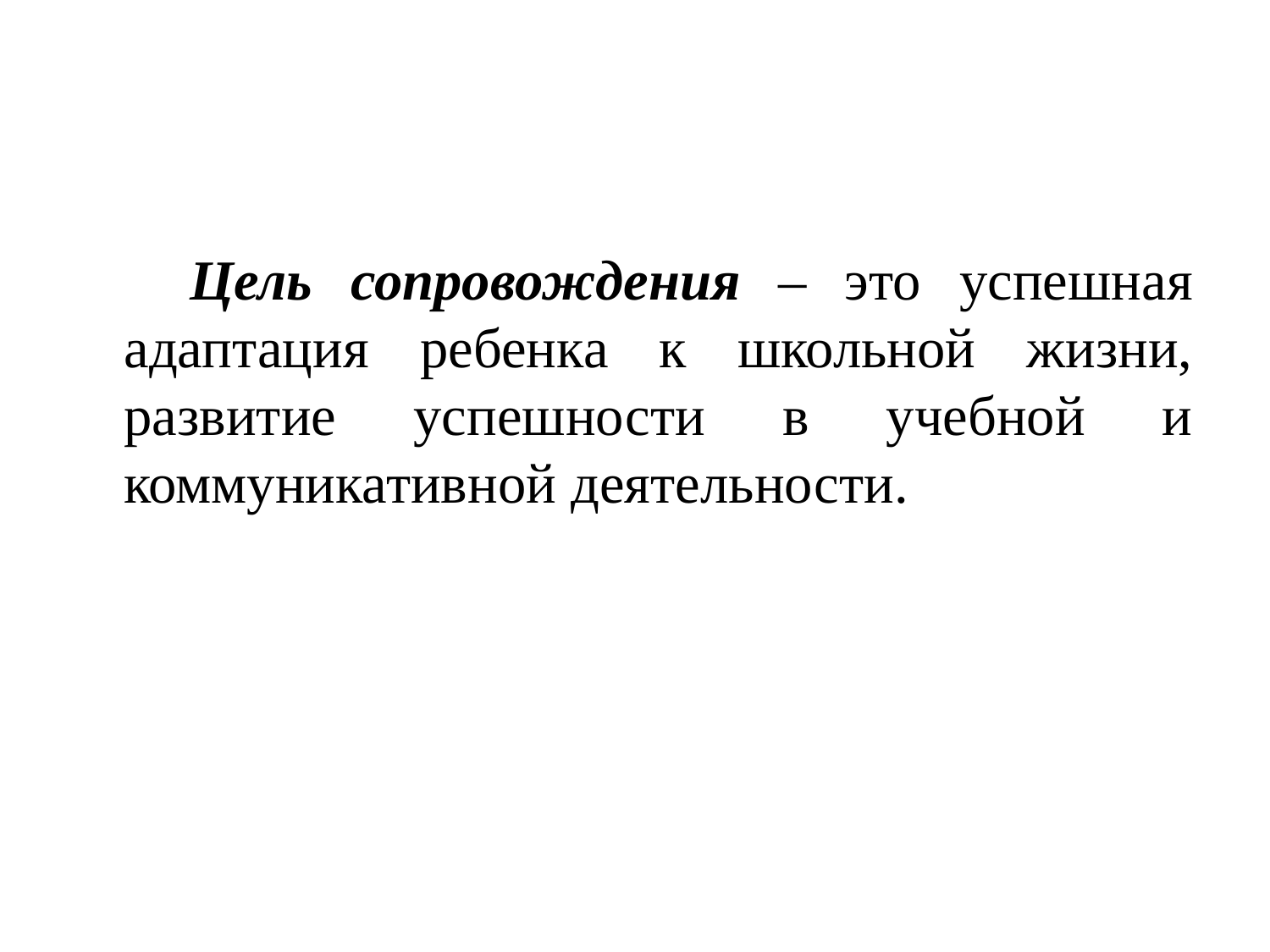

Цель сопровождения – это успешная адаптация ребенка к школьной жизни, развитие успешности в учебной и коммуникативной деятельности.